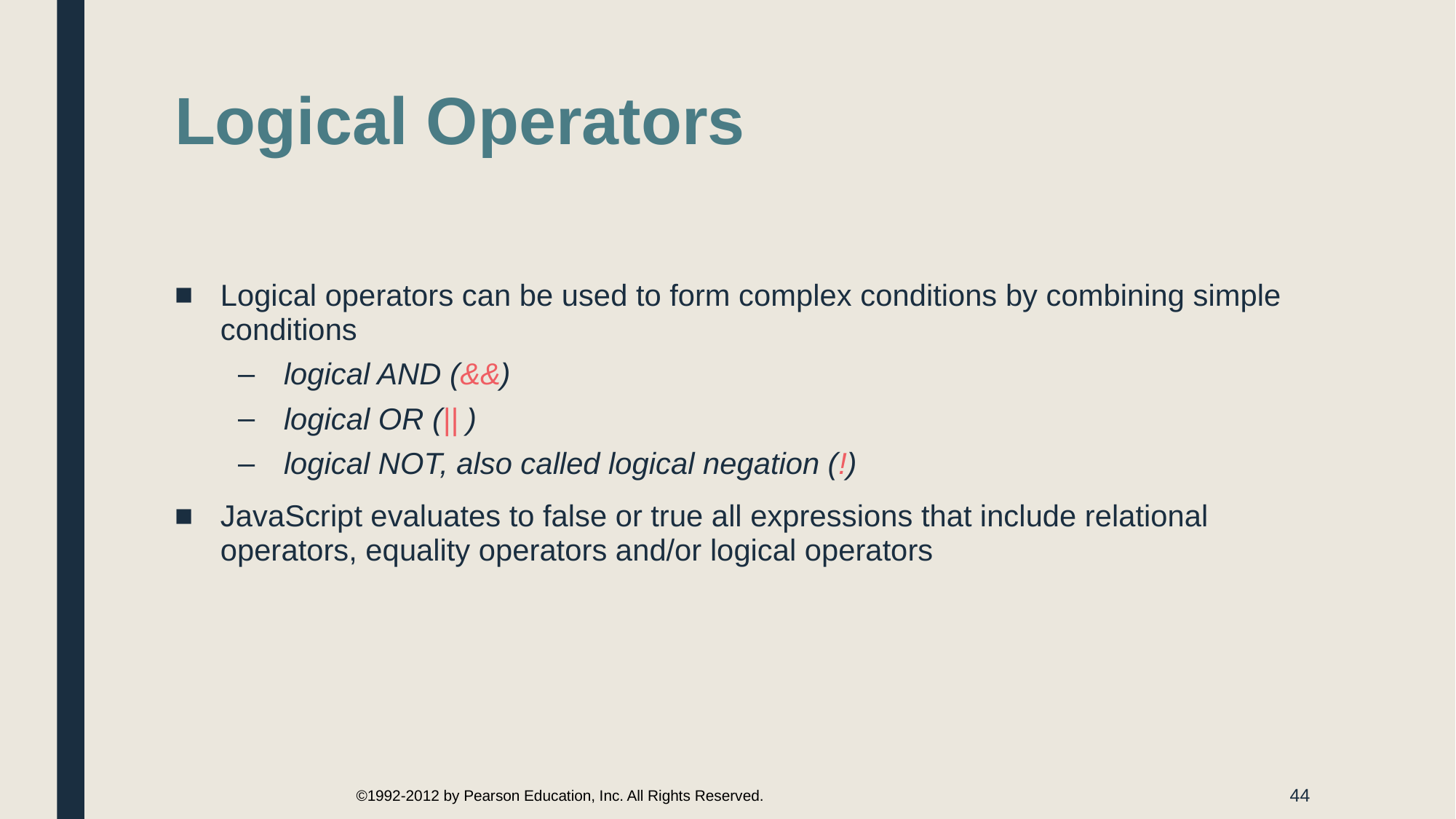

# Logical Operators
Logical operators can be used to form complex conditions by combining simple conditions
logical AND (&&)
logical OR (|| )
logical NOT, also called logical negation (!)
JavaScript evaluates to false or true all expressions that include relational operators, equality operators and/or logical operators

©1992-2012 by Pearson Education, Inc. All Rights Reserved.
44